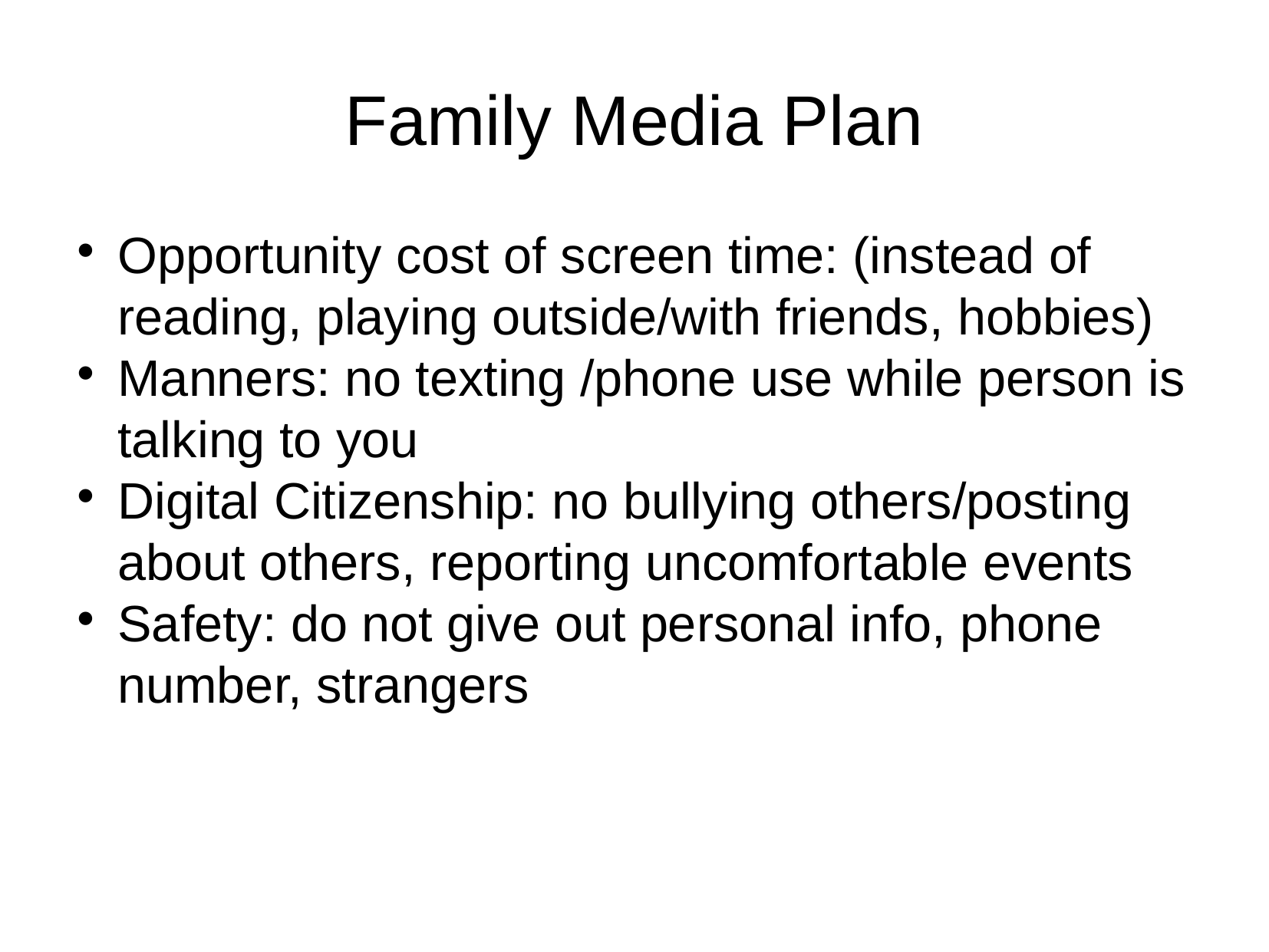

Family Media Plan
Opportunity cost of screen time: (instead of reading, playing outside/with friends, hobbies)
Manners: no texting /phone use while person is talking to you
Digital Citizenship: no bullying others/posting about others, reporting uncomfortable events
Safety: do not give out personal info, phone number, strangers